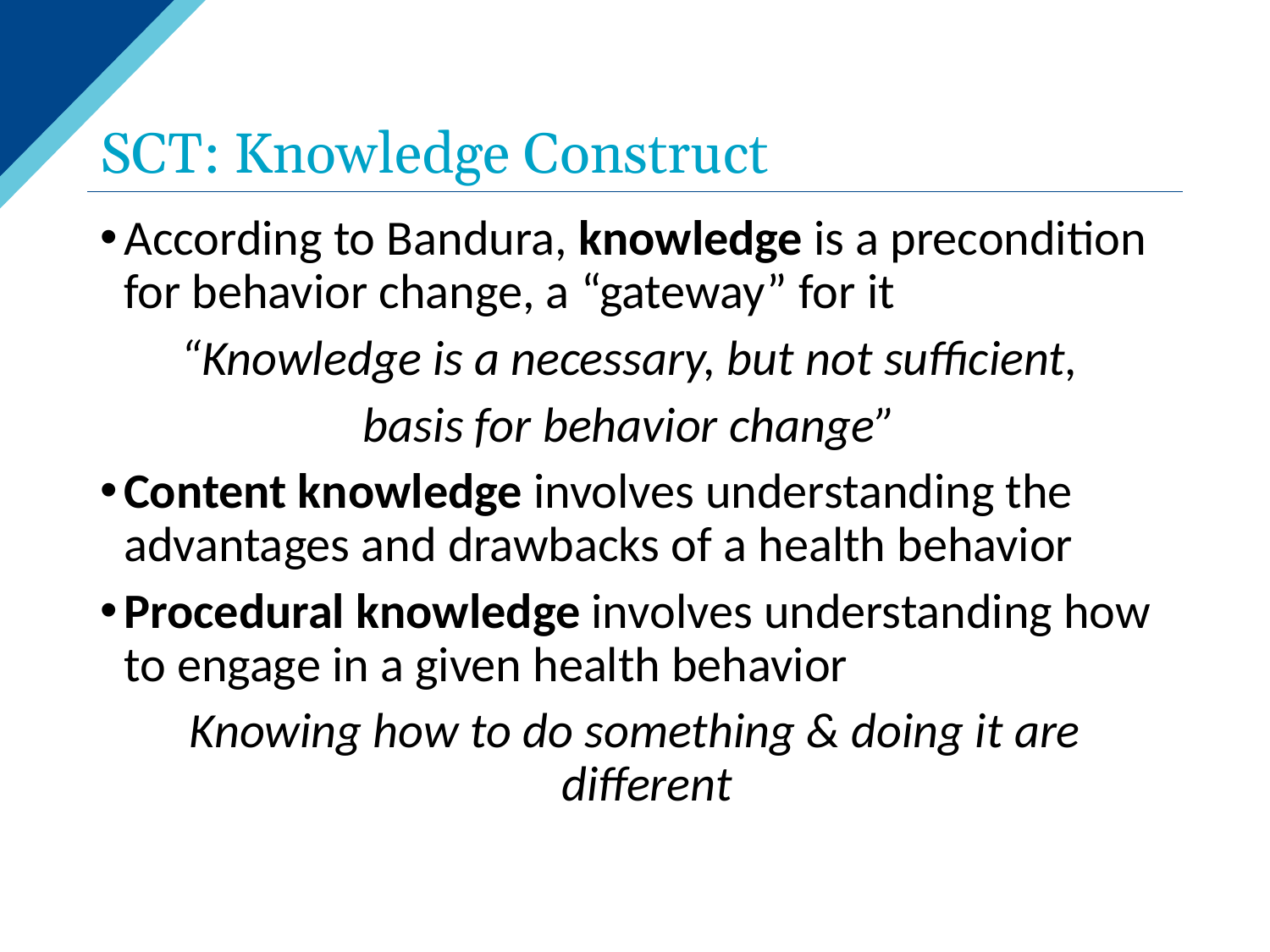

# SCT: Knowledge Construct
According to Bandura, knowledge is a precondition for behavior change, a “gateway” for it
“Knowledge is a necessary, but not sufficient,
basis for behavior change”
Content knowledge involves understanding the advantages and drawbacks of a health behavior
Procedural knowledge involves understanding how to engage in a given health behavior
Knowing how to do something & doing it are different